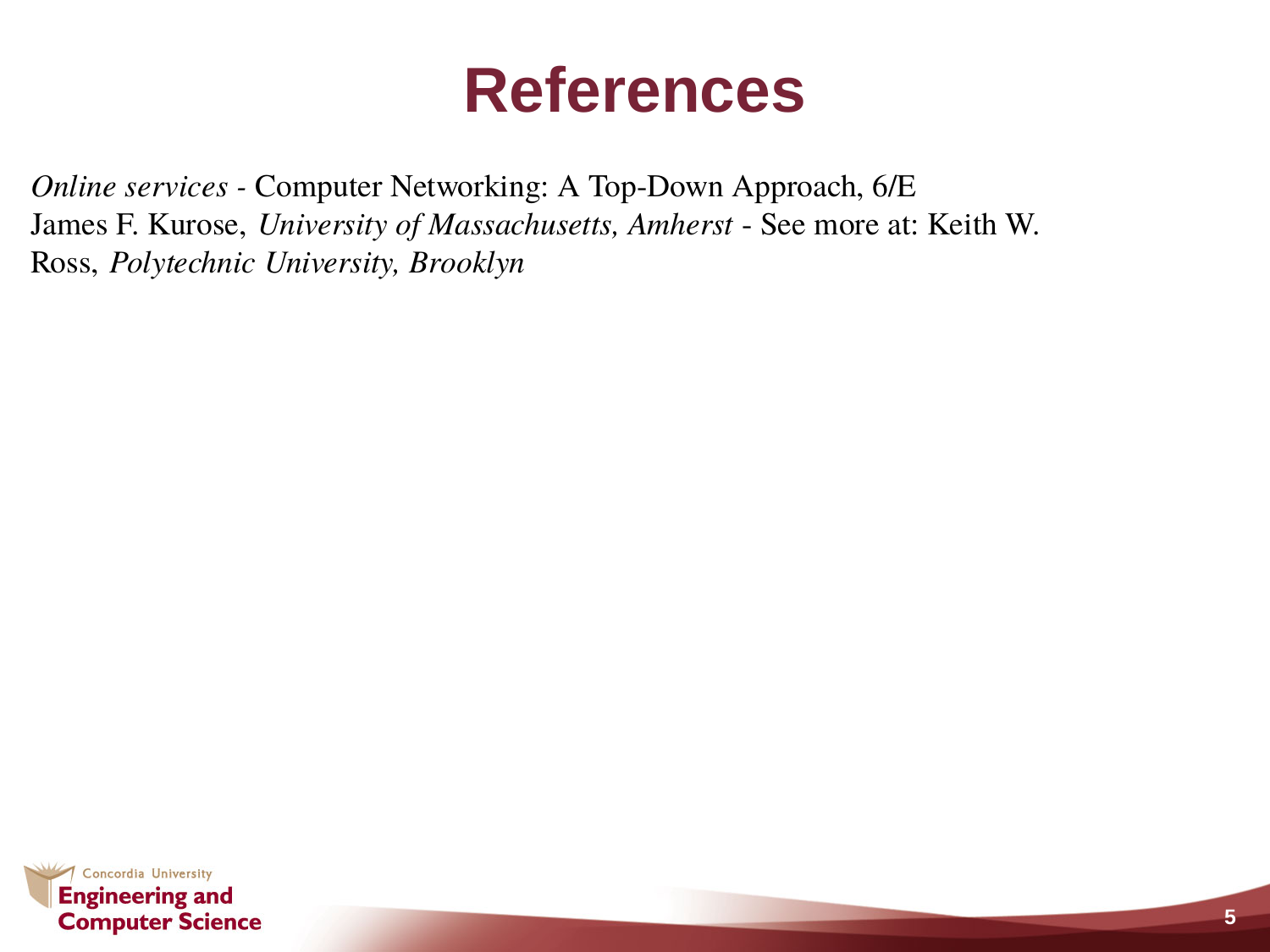

# References
Online services - Computer Networking: A Top-Down Approach, 6/E
James F. Kurose, University of Massachusetts, Amherst - See more at: Keith W. Ross, Polytechnic University, Brooklyn

5